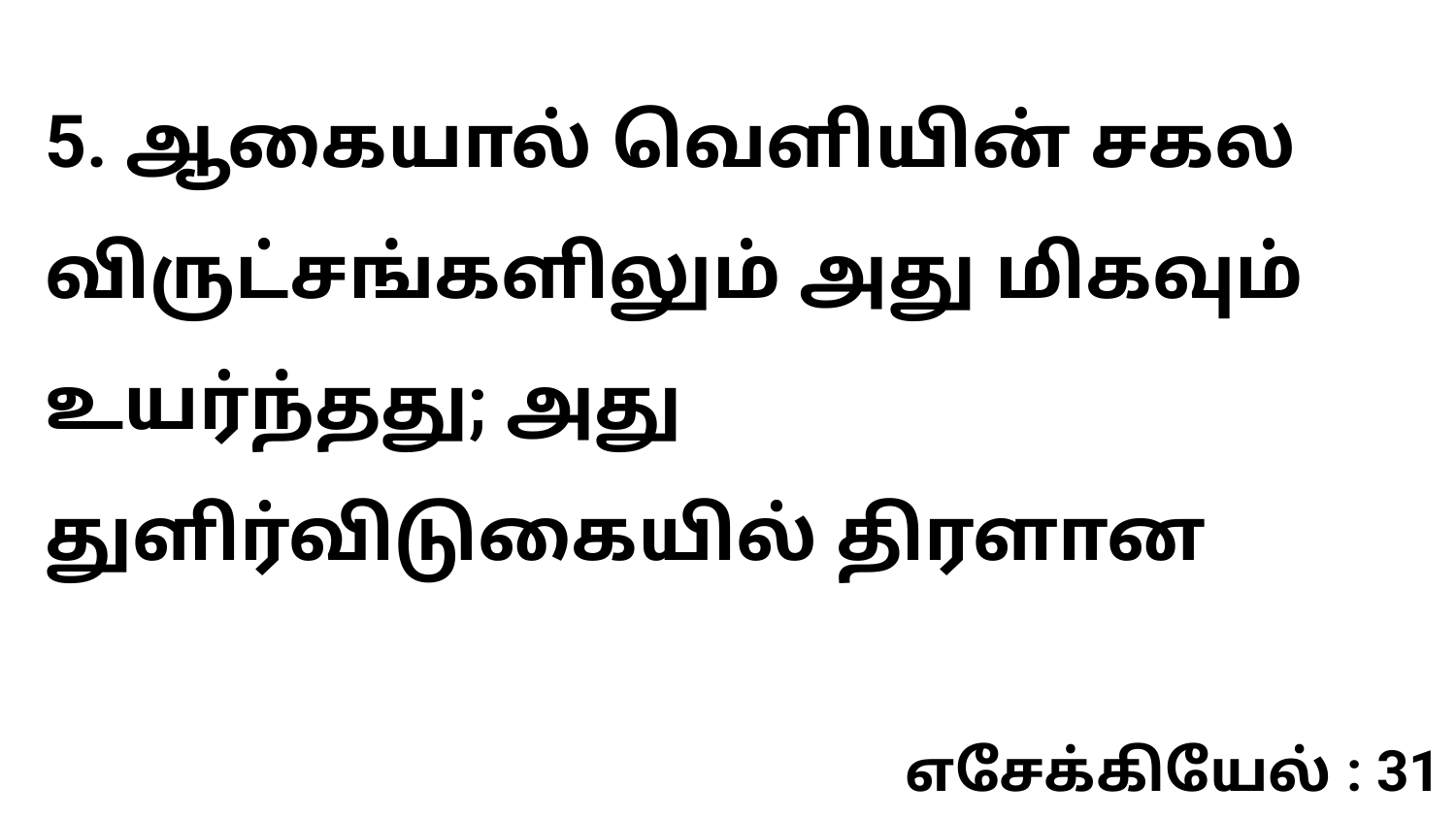

5. ஆகையால் வெளியின் சகல விருட்சங்களிலும் அது மிகவும் உயர்ந்தது; அது துளிர்விடுகையில் திரளான
எசேக்கியேல் : 31